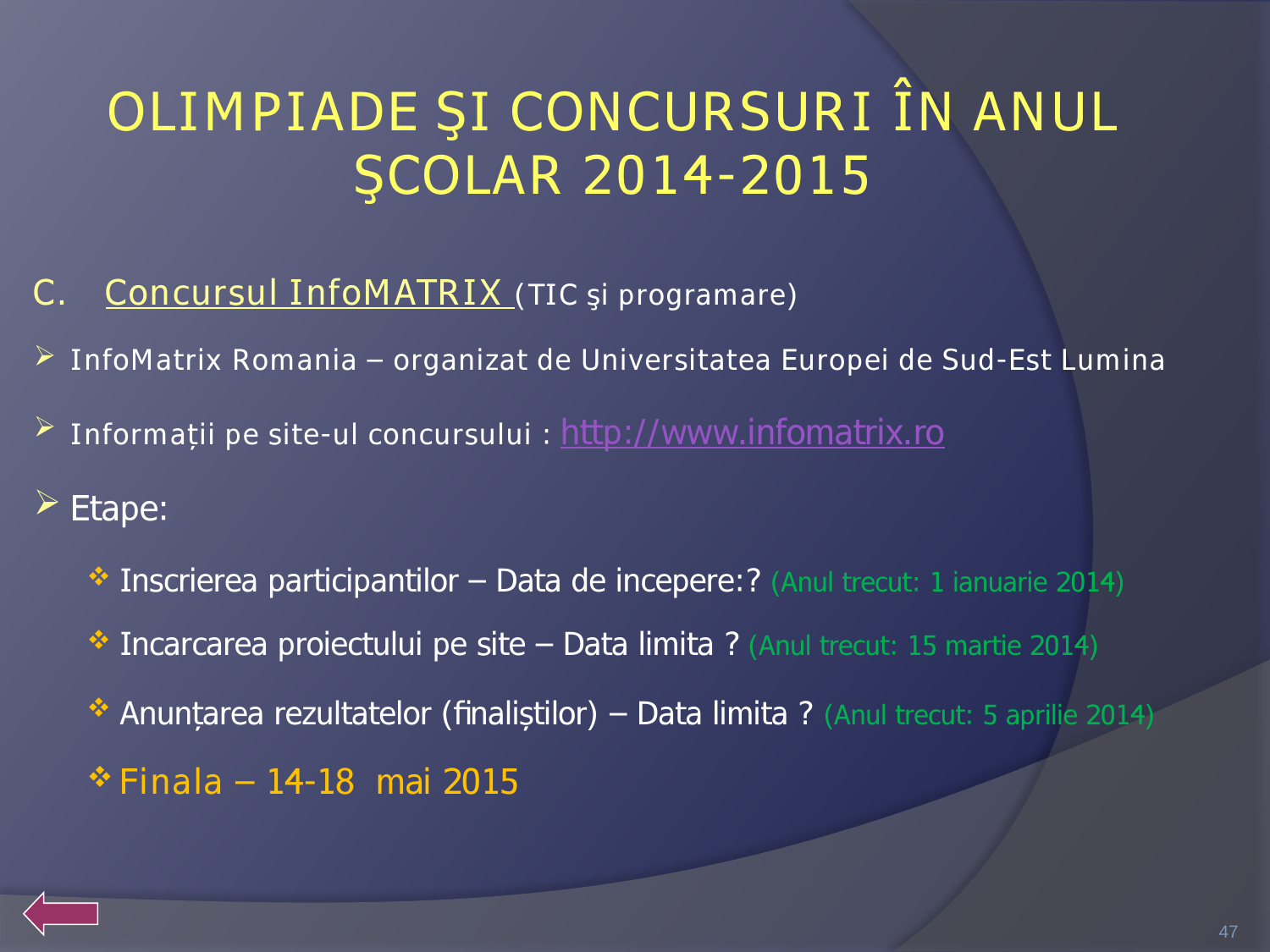

OLIMPIADE ŞI CONCURSURI ÎN ANUL ŞCOLAR 2014-2015
Concursul InfoMATRIX (TIC şi programare)
InfoMatrix Romania – organizat de Universitatea Europei de Sud-Est Lumina
Informații pe site-ul concursului : http://www.infomatrix.ro
Etape:
Inscrierea participantilor – Data de incepere:? (Anul trecut: 1 ianuarie 2014)
Incarcarea proiectului pe site – Data limita ? (Anul trecut: 15 martie 2014)
Anunțarea rezultatelor (finaliștilor) – Data limita ? (Anul trecut: 5 aprilie 2014)
Finala – 14-18  mai 2015

47